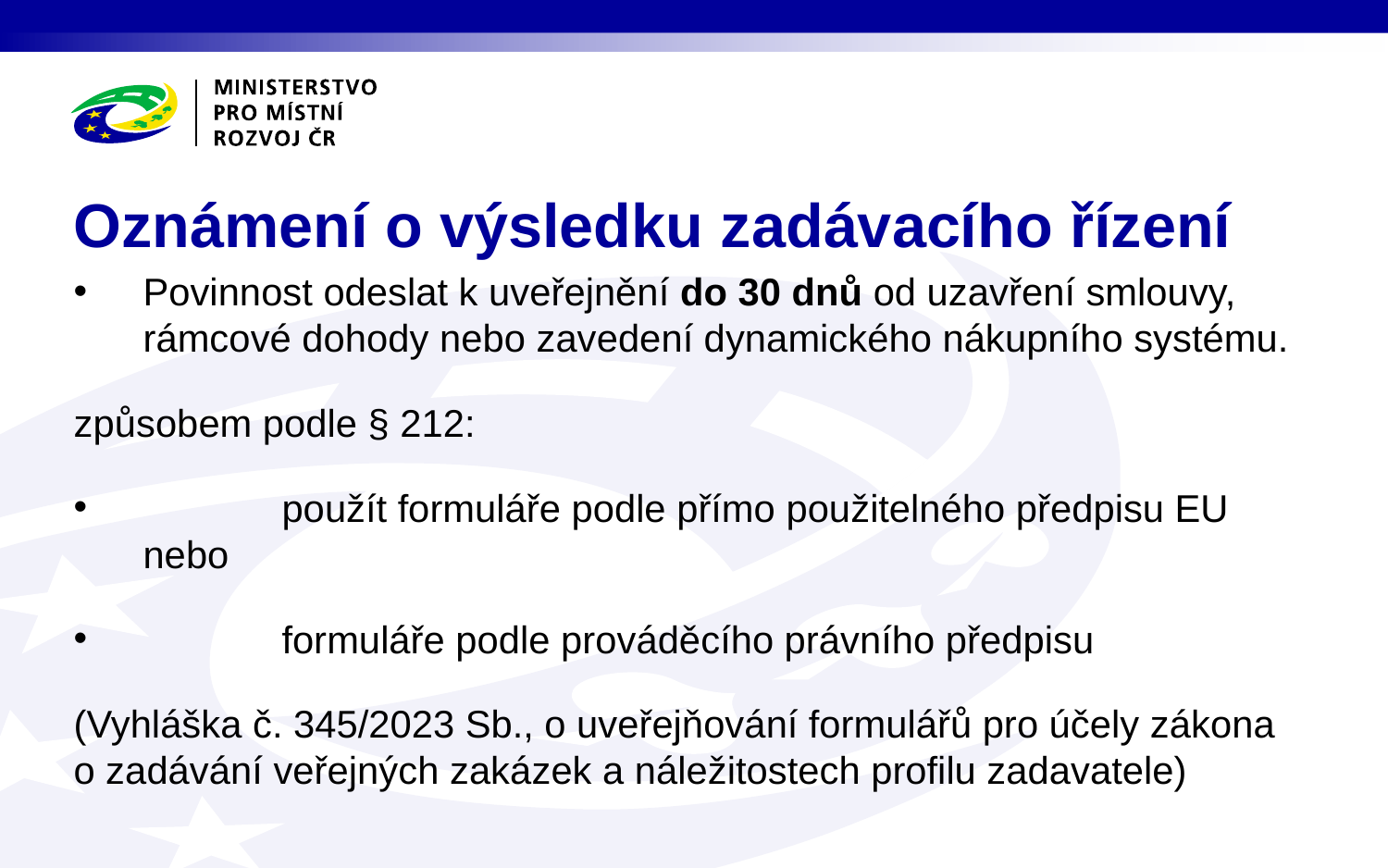

# Oznámení o výsledku zadávacího řízení
Povinnost odeslat k uveřejnění do 30 dnů od uzavření smlouvy, rámcové dohody nebo zavedení dynamického nákupního systému.
způsobem podle § 212:
	použít formuláře podle přímo použitelného předpisu EU nebo
	formuláře podle prováděcího právního předpisu
(Vyhláška č. 345/2023 Sb., o uveřejňování formulářů pro účely zákona o zadávání veřejných zakázek a náležitostech profilu zadavatele)